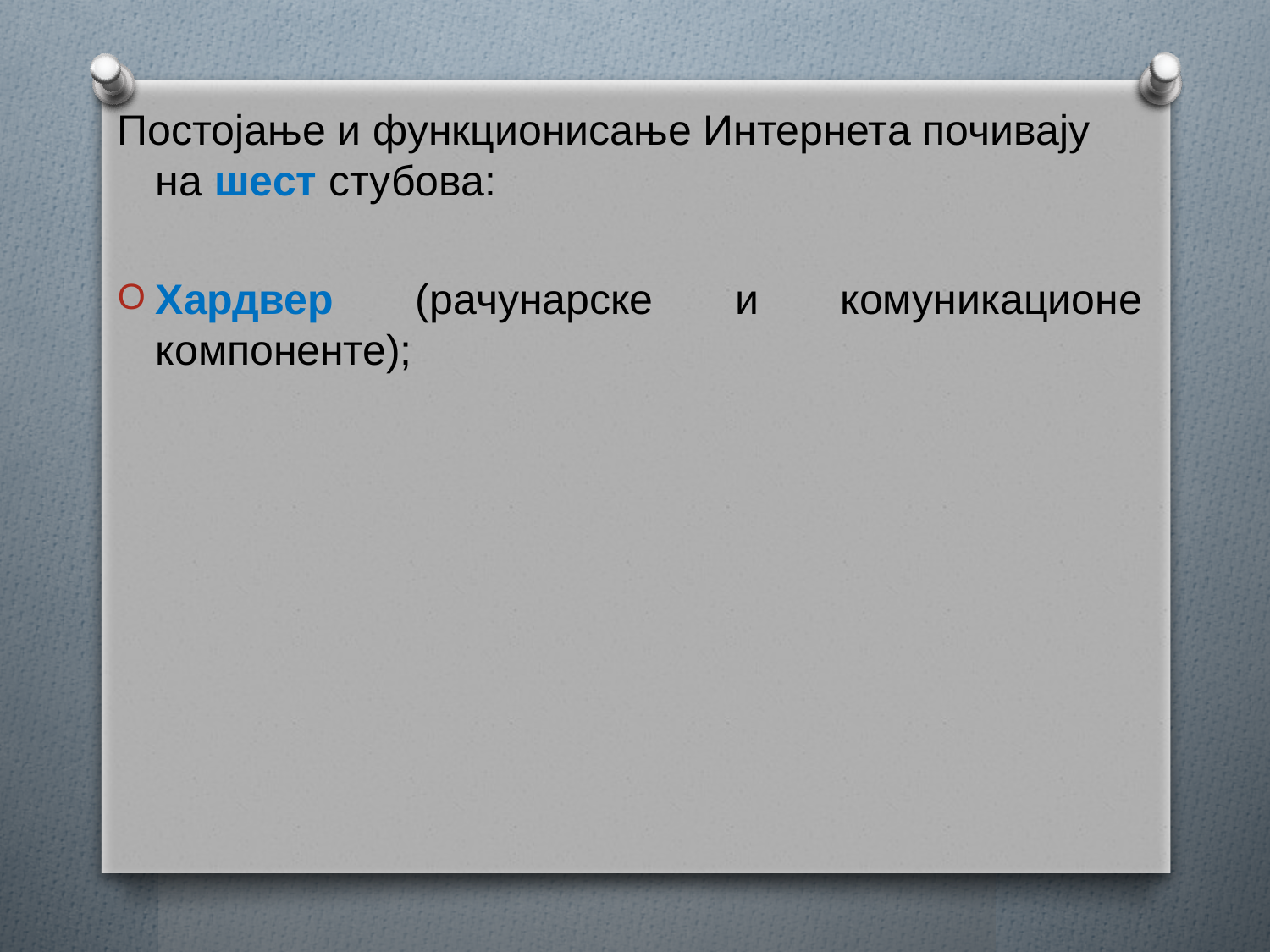

Постојање и функционисање Интернета почивају на шест стубова:

Хардвер (рачунарске и комуникационе компоненте);